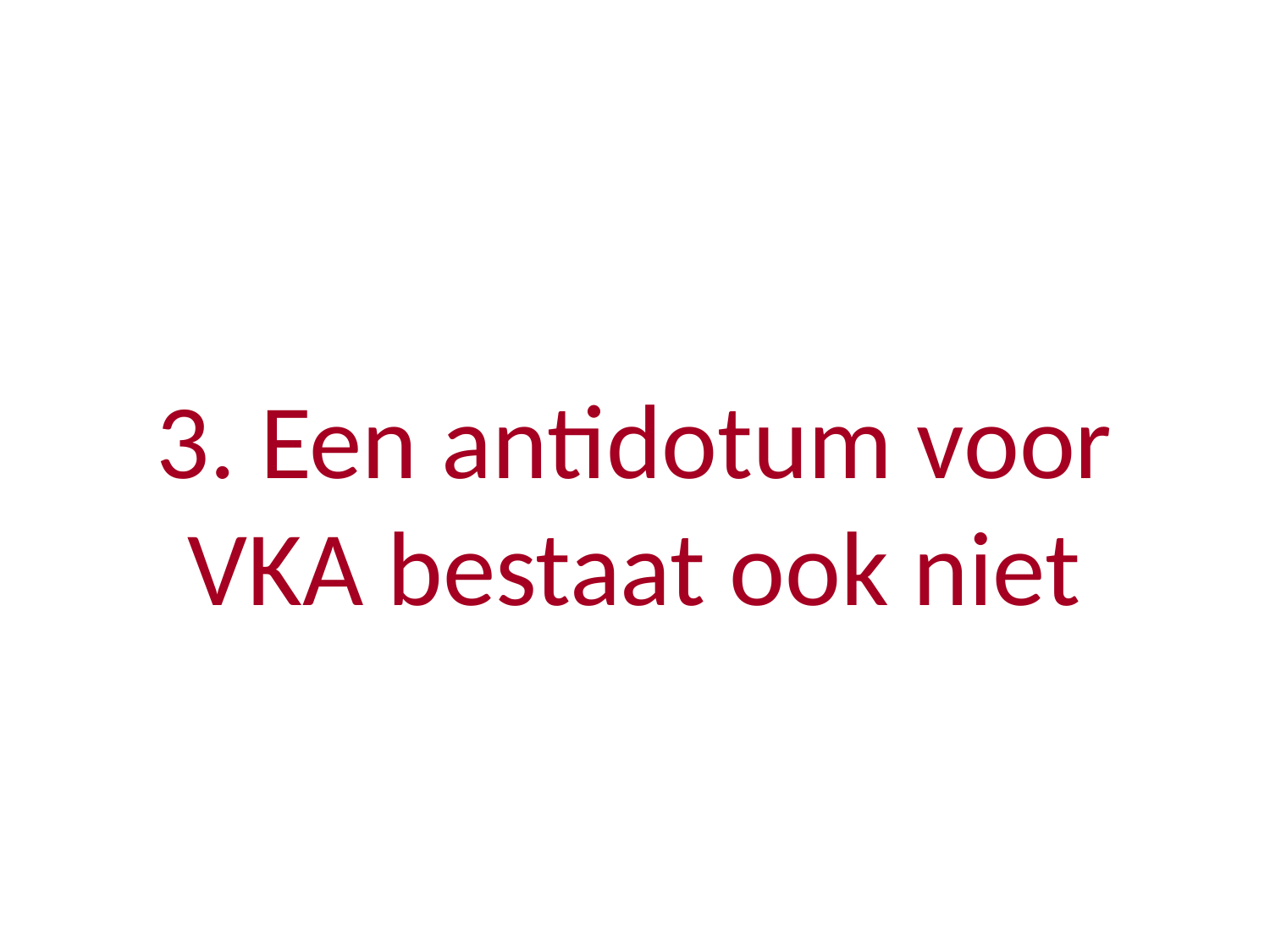

# 3. Een antidotum voor VKA bestaat ook niet